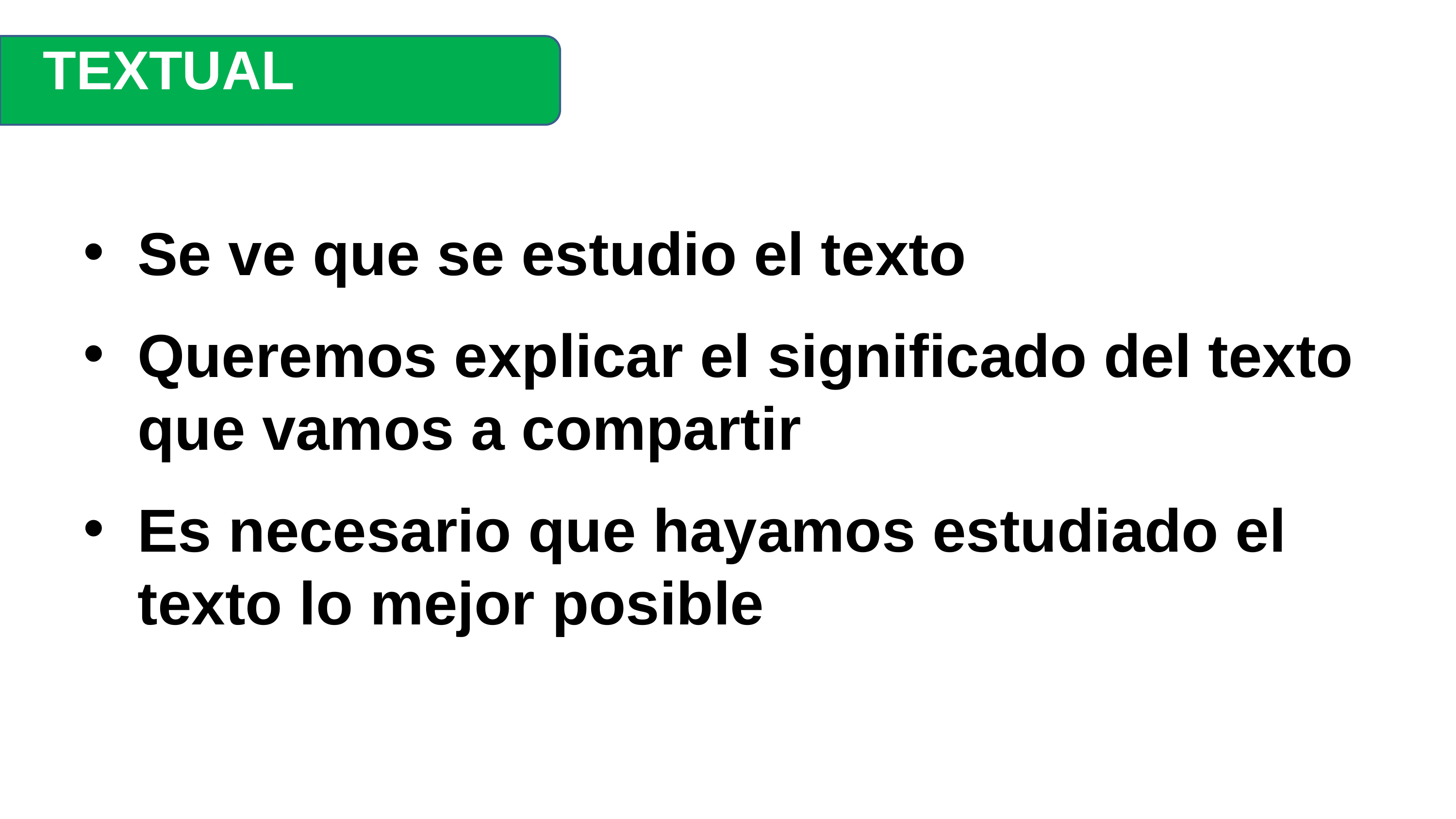

TEXTUAL
Se ve que se estudio el texto

Queremos explicar el significado del texto que vamos a compartir

Es necesario que hayamos estudiado el texto lo mejor posible